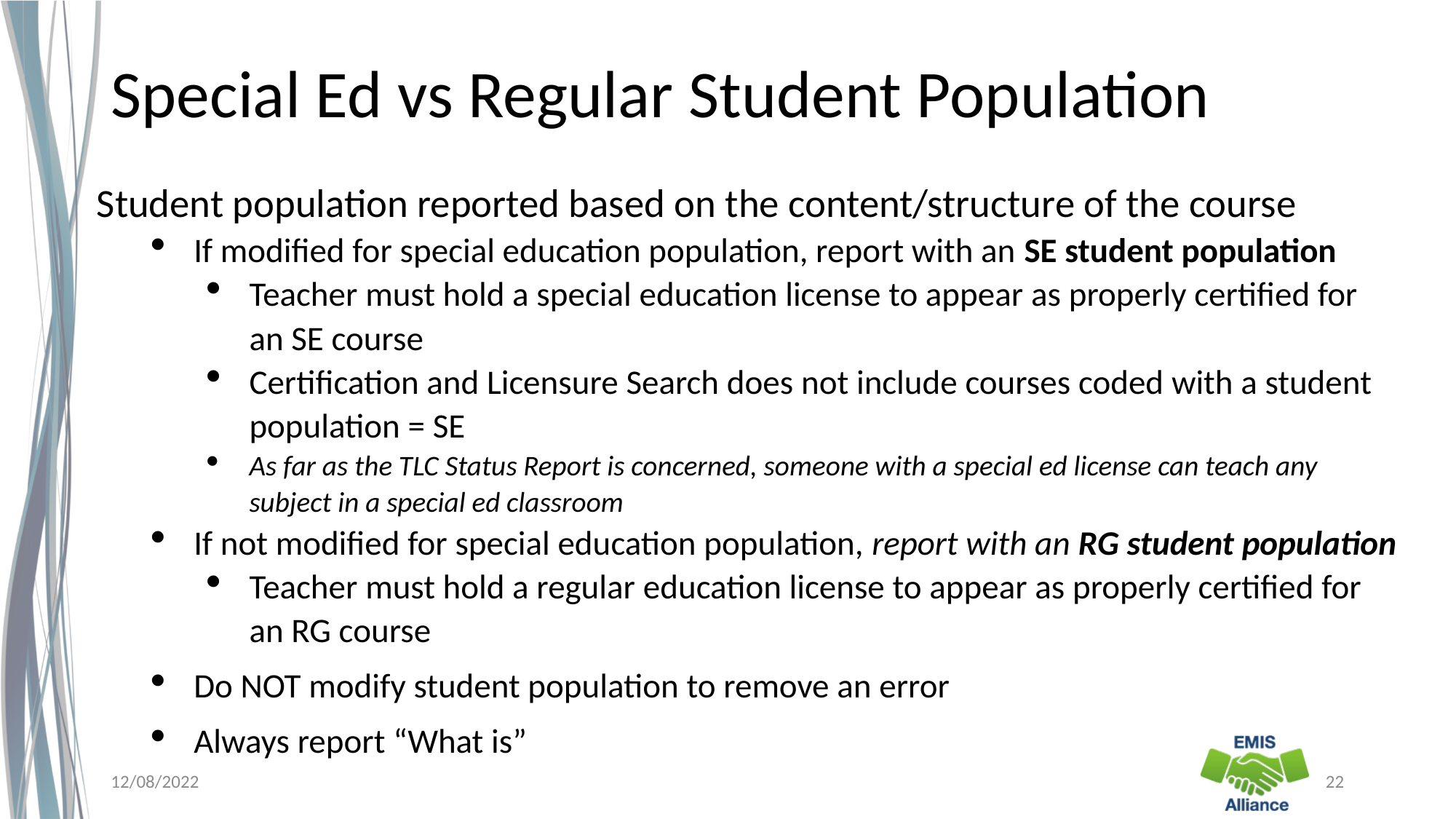

# Special Ed vs Regular Student Population
Student population reported based on the content/structure of the course
If modified for special education population, report with an SE student population
Teacher must hold a special education license to appear as properly certified for an SE course
Certification and Licensure Search does not include courses coded with a student population = SE
As far as the TLC Status Report is concerned, someone with a special ed license can teach any subject in a special ed classroom
If not modified for special education population, report with an RG student population
Teacher must hold a regular education license to appear as properly certified for an RG course
Do NOT modify student population to remove an error
Always report “What is”
12/08/2022
22